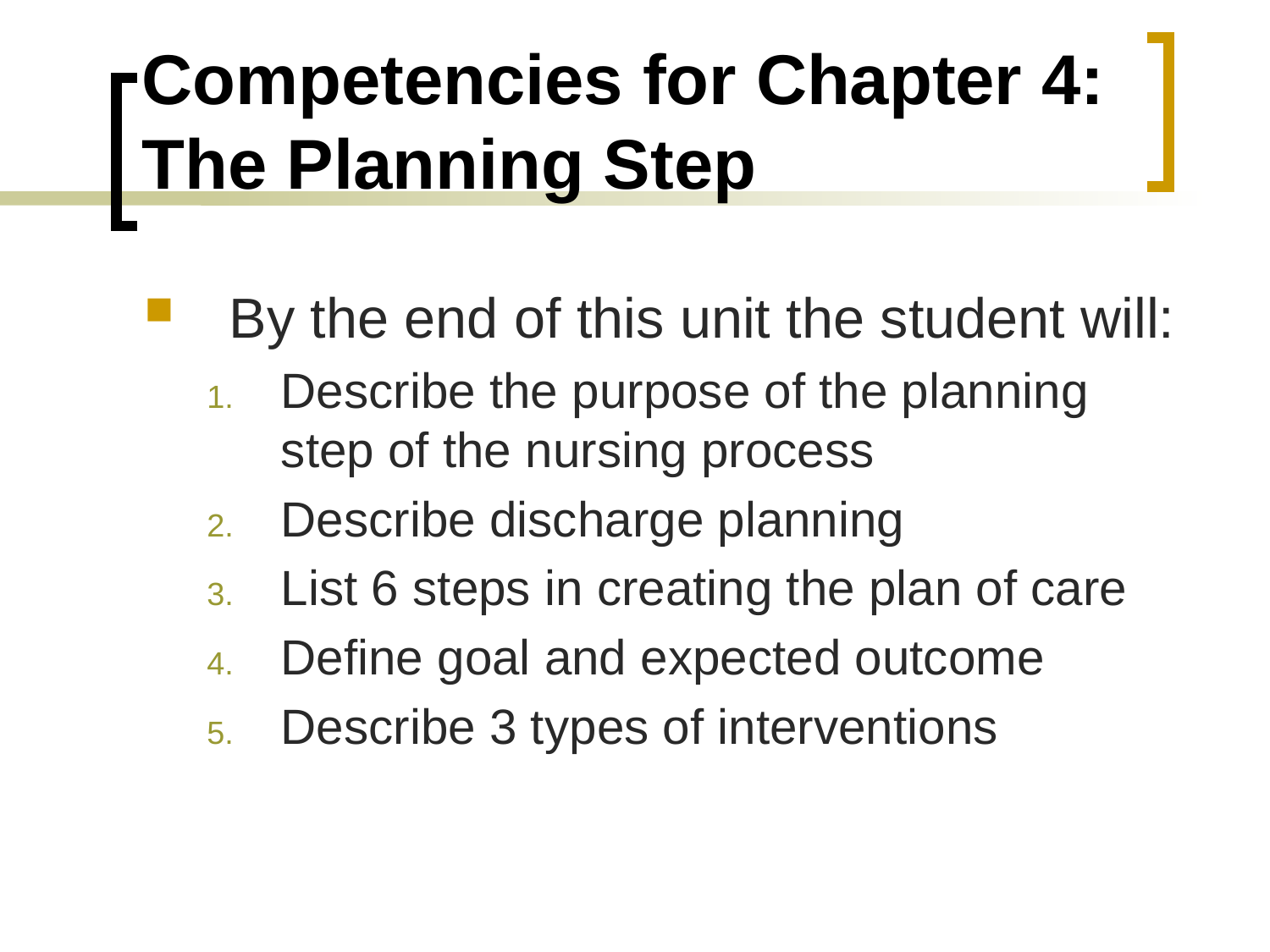

# Competencies for Chapter 4: The Planning Step
By the end of this unit the student will:
Describe the purpose of the planning step of the nursing process
Describe discharge planning
List 6 steps in creating the plan of care
Define goal and expected outcome
Describe 3 types of interventions